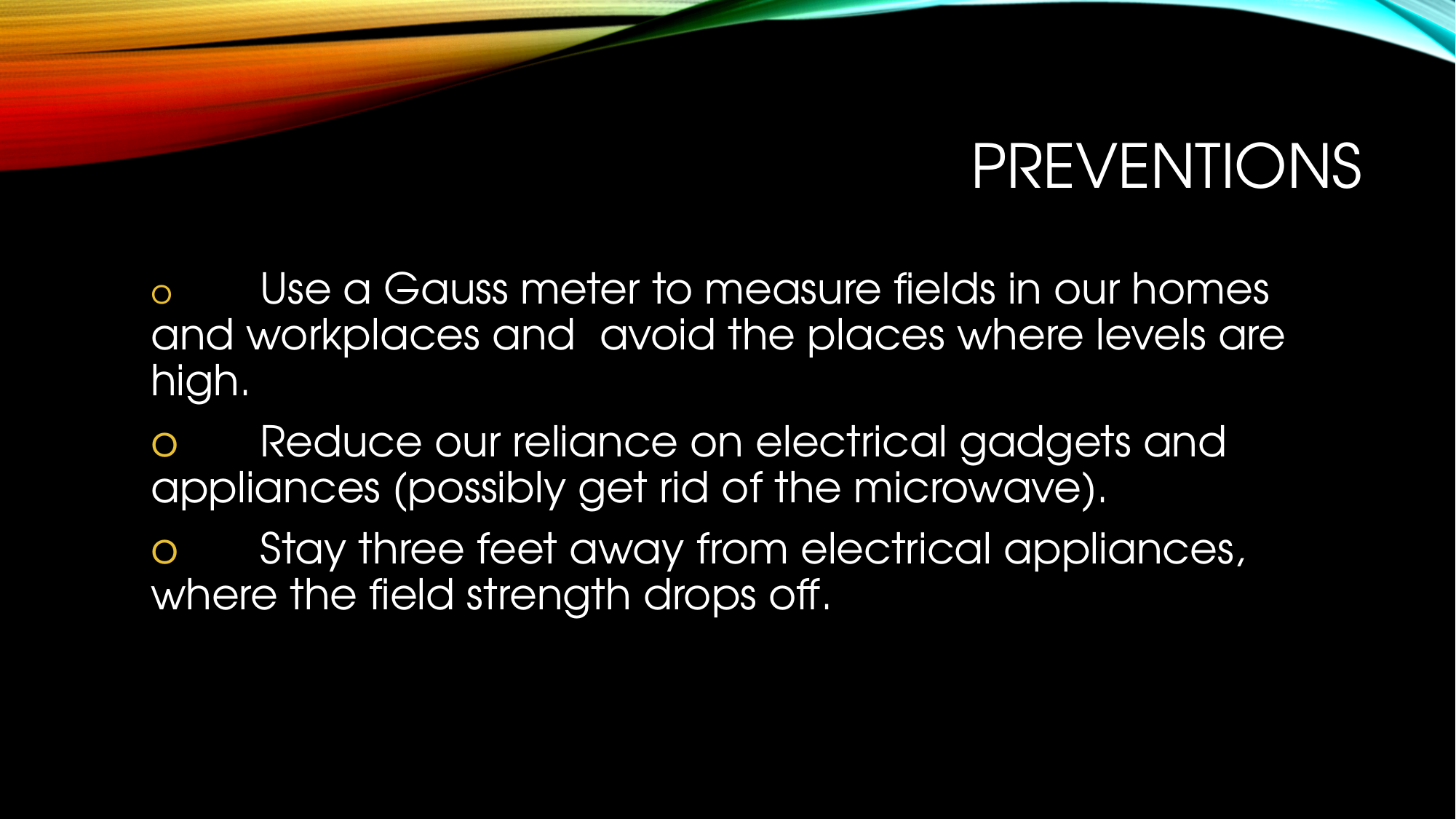

# preventions
o	Use a Gauss meter to measure fields in our homes and workplaces and  avoid the places where levels are high.
o	Reduce our reliance on electrical gadgets and appliances (possibly get rid of the microwave).
o	Stay three feet away from electrical appliances, where the field strength drops off.